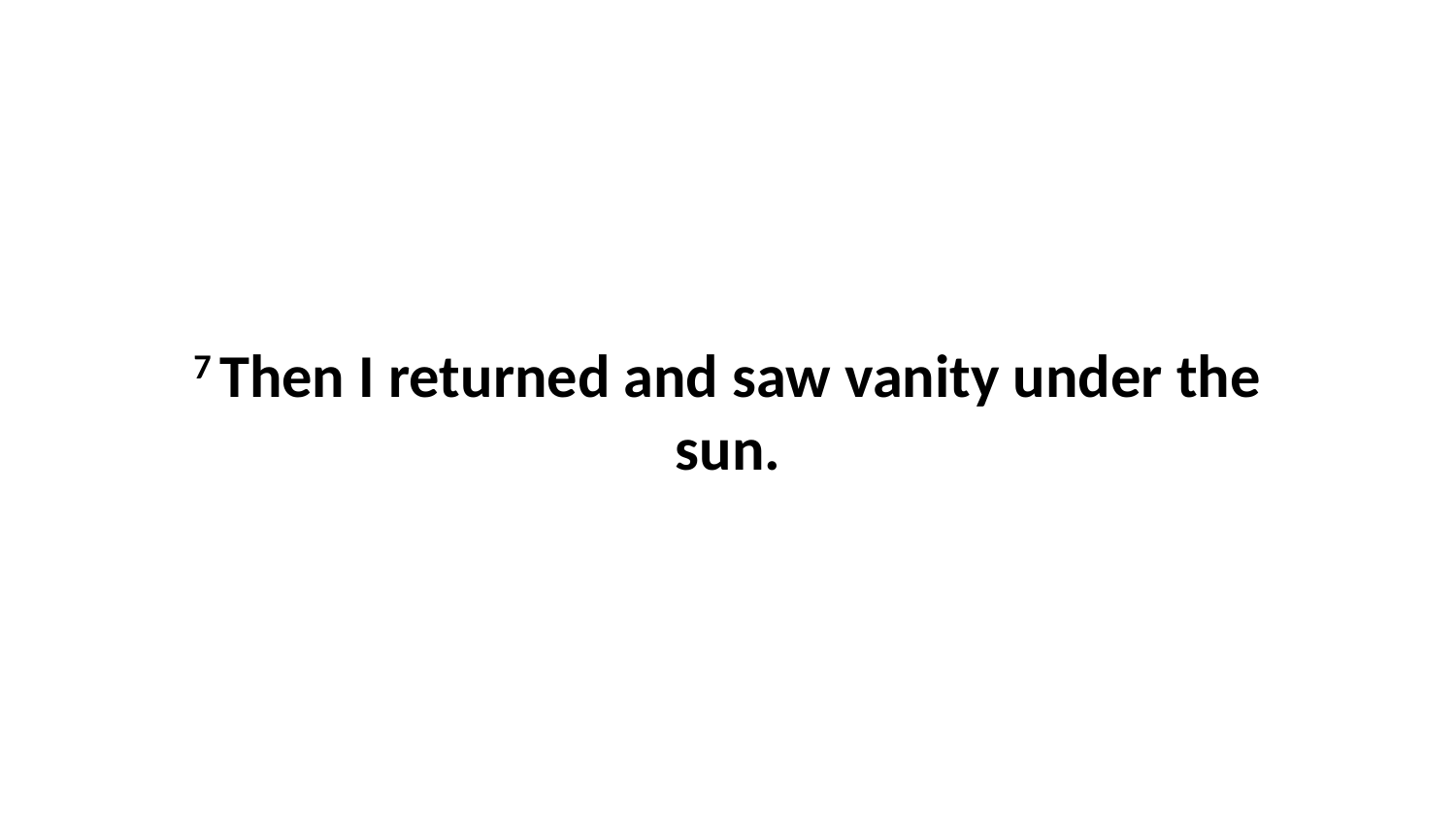

7 Then I returned and saw vanity under the sun.